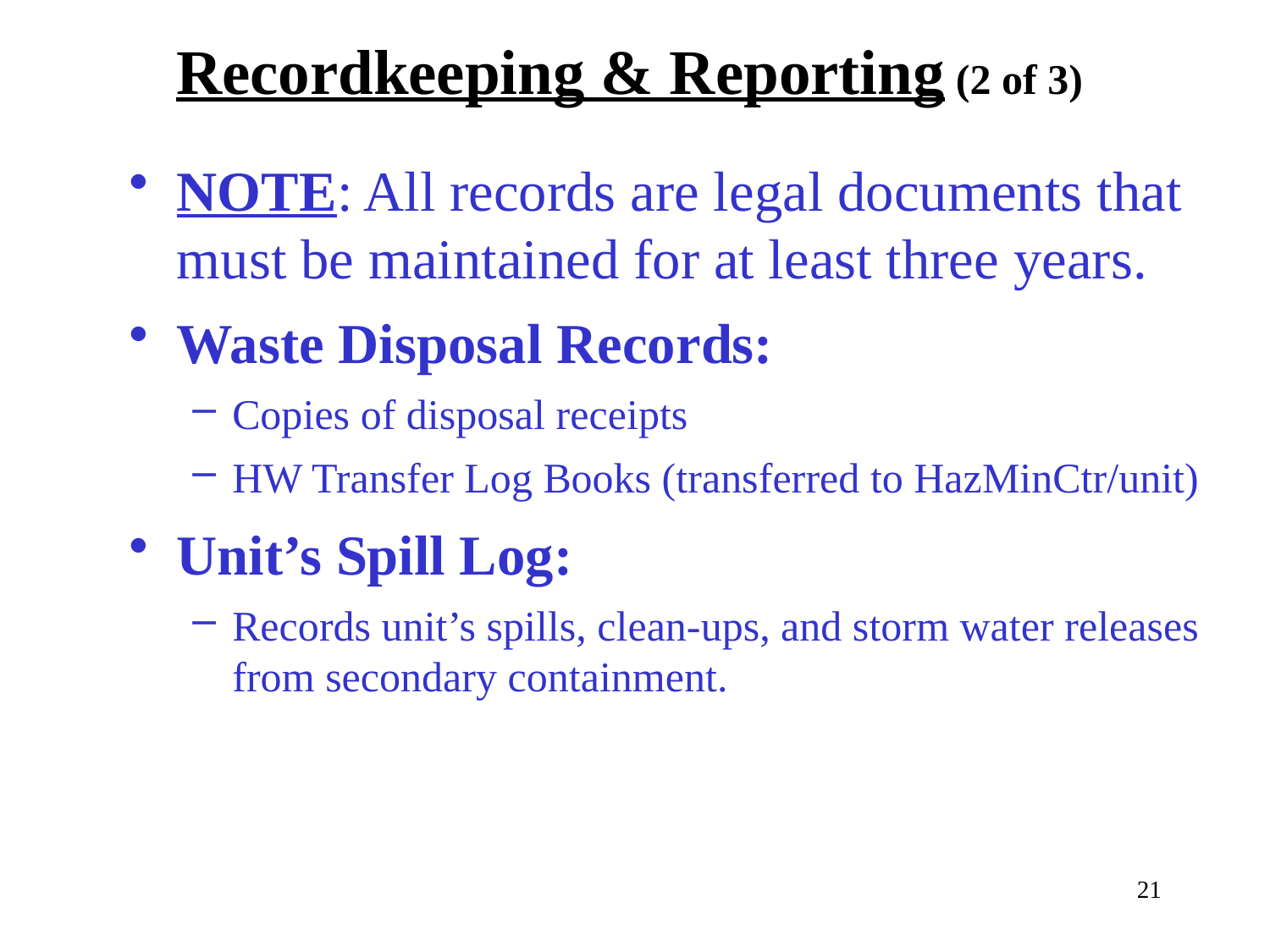

# Recordkeeping & Reporting (2 of 3)
NOTE: All records are legal documents that must be maintained for at least three years.
Waste Disposal Records:
Copies of disposal receipts
HW Transfer Log Books (transferred to HazMinCtr/unit)
Unit’s Spill Log:
Records unit’s spills, clean-ups, and storm water releases from secondary containment.
21